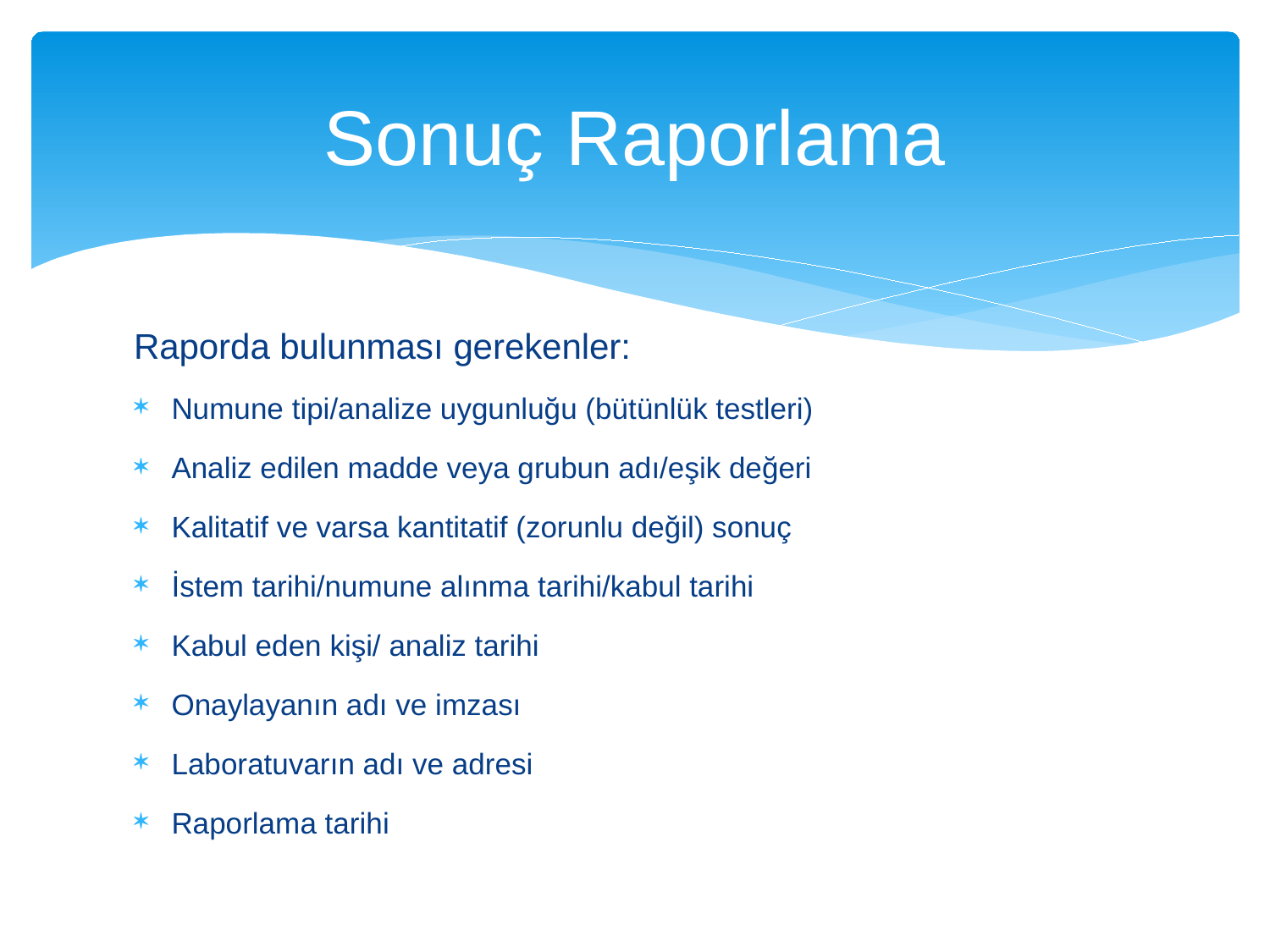

# Sonuç Raporlama
Raporda bulunması gerekenler:
Numune tipi/analize uygunluğu (bütünlük testleri)
Analiz edilen madde veya grubun adı/eşik değeri
Kalitatif ve varsa kantitatif (zorunlu değil) sonuç
İstem tarihi/numune alınma tarihi/kabul tarihi
Kabul eden kişi/ analiz tarihi
Onaylayanın adı ve imzası
Laboratuvarın adı ve adresi
Raporlama tarihi